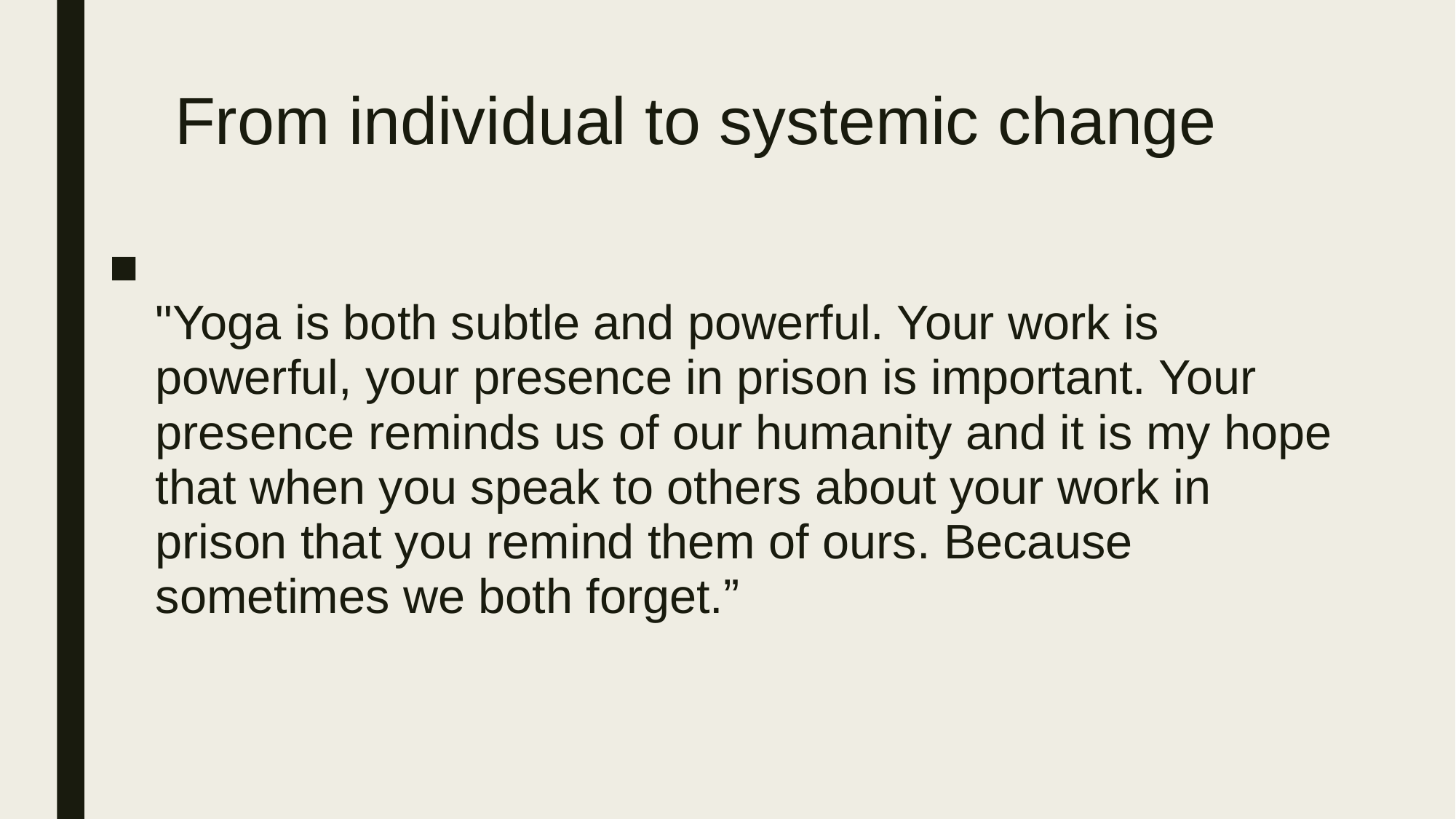

# From individual to systemic change
"Yoga is both subtle and powerful. Your work is powerful, your presence in prison is important. Your presence reminds us of our humanity and it is my hope that when you speak to others about your work in prison that you remind them of ours. Because sometimes we both forget.”